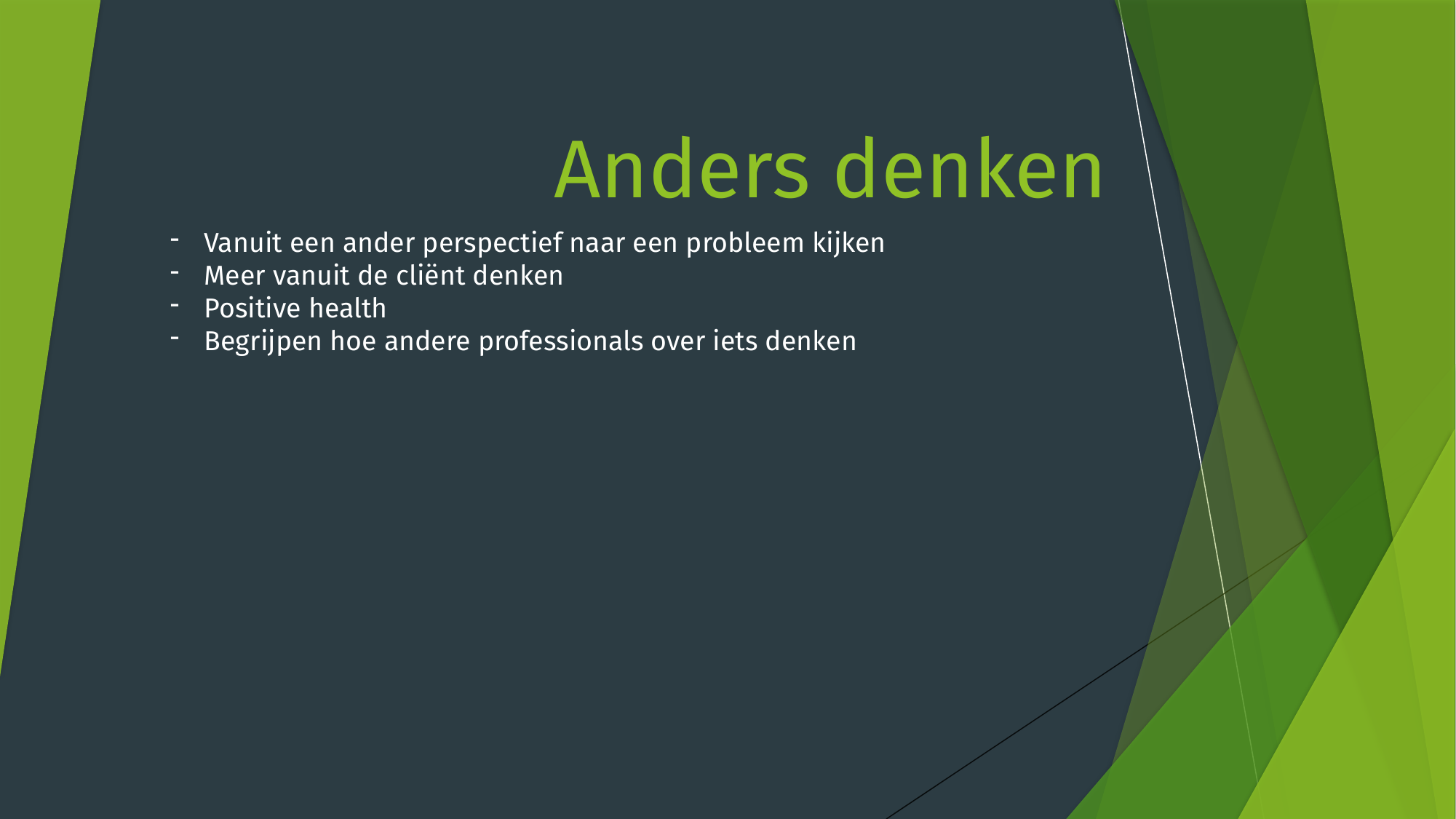

# Anders denken
Vanuit een ander perspectief naar een probleem kijken
Meer vanuit de cliënt denken
Positive health
Begrijpen hoe andere professionals over iets denken